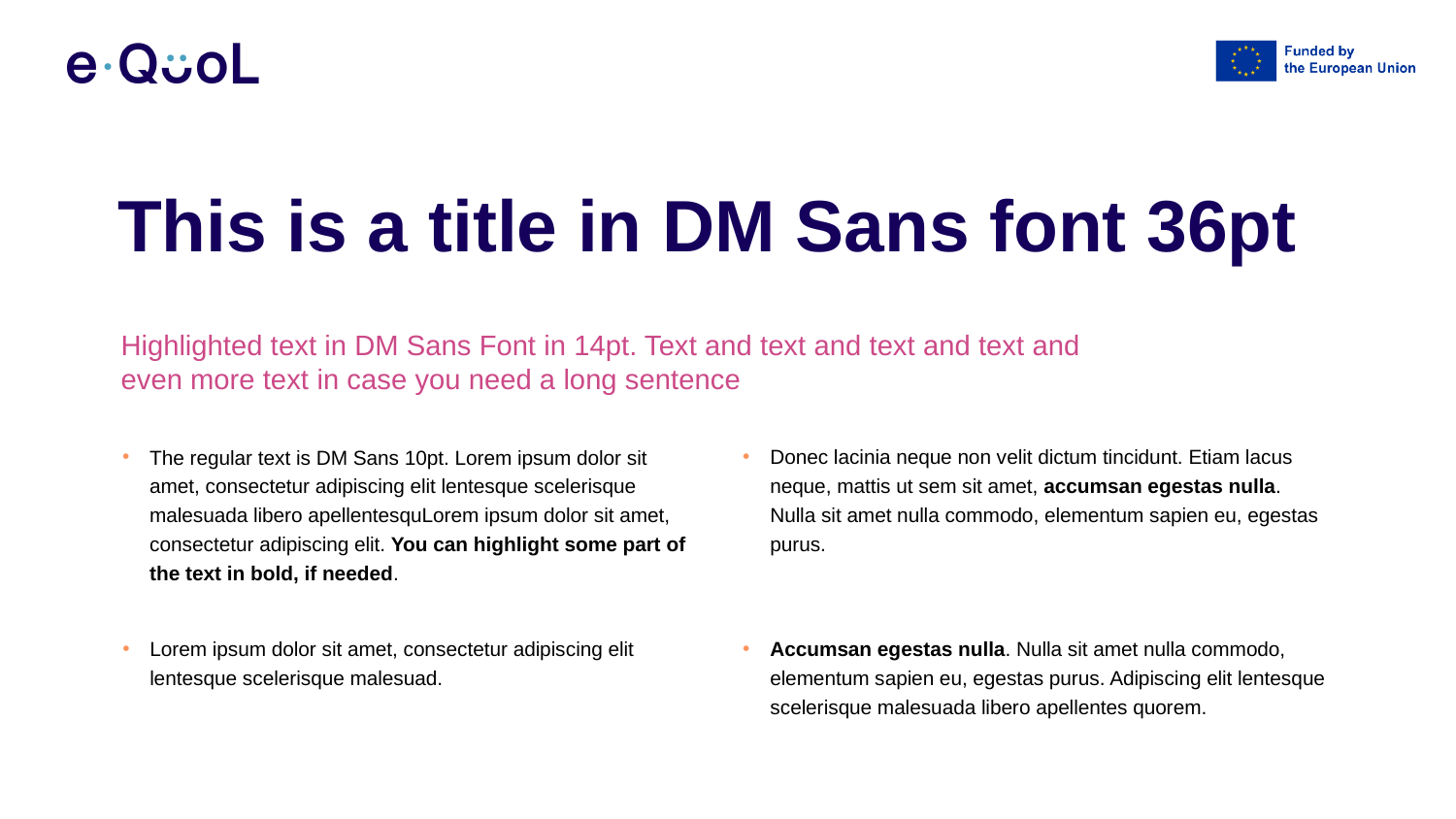

This is a title in DM Sans font 36pt
Highlighted text in DM Sans Font in 14pt. Text and text and text and text and even more text in case you need a long sentence
The regular text is DM Sans 10pt. Lorem ipsum dolor sit amet, consectetur adipiscing elit lentesque scelerisque malesuada libero apellentesquLorem ipsum dolor sit amet, consectetur adipiscing elit. You can highlight some part of the text in bold, if needed.
Donec lacinia neque non velit dictum tincidunt. Etiam lacus neque, mattis ut sem sit amet, accumsan egestas nulla. Nulla sit amet nulla commodo, elementum sapien eu, egestas purus.
Lorem ipsum dolor sit amet, consectetur adipiscing elit lentesque scelerisque malesuad.
Accumsan egestas nulla. Nulla sit amet nulla commodo, elementum sapien eu, egestas purus. Adipiscing elit lentesque scelerisque malesuada libero apellentes quorem.